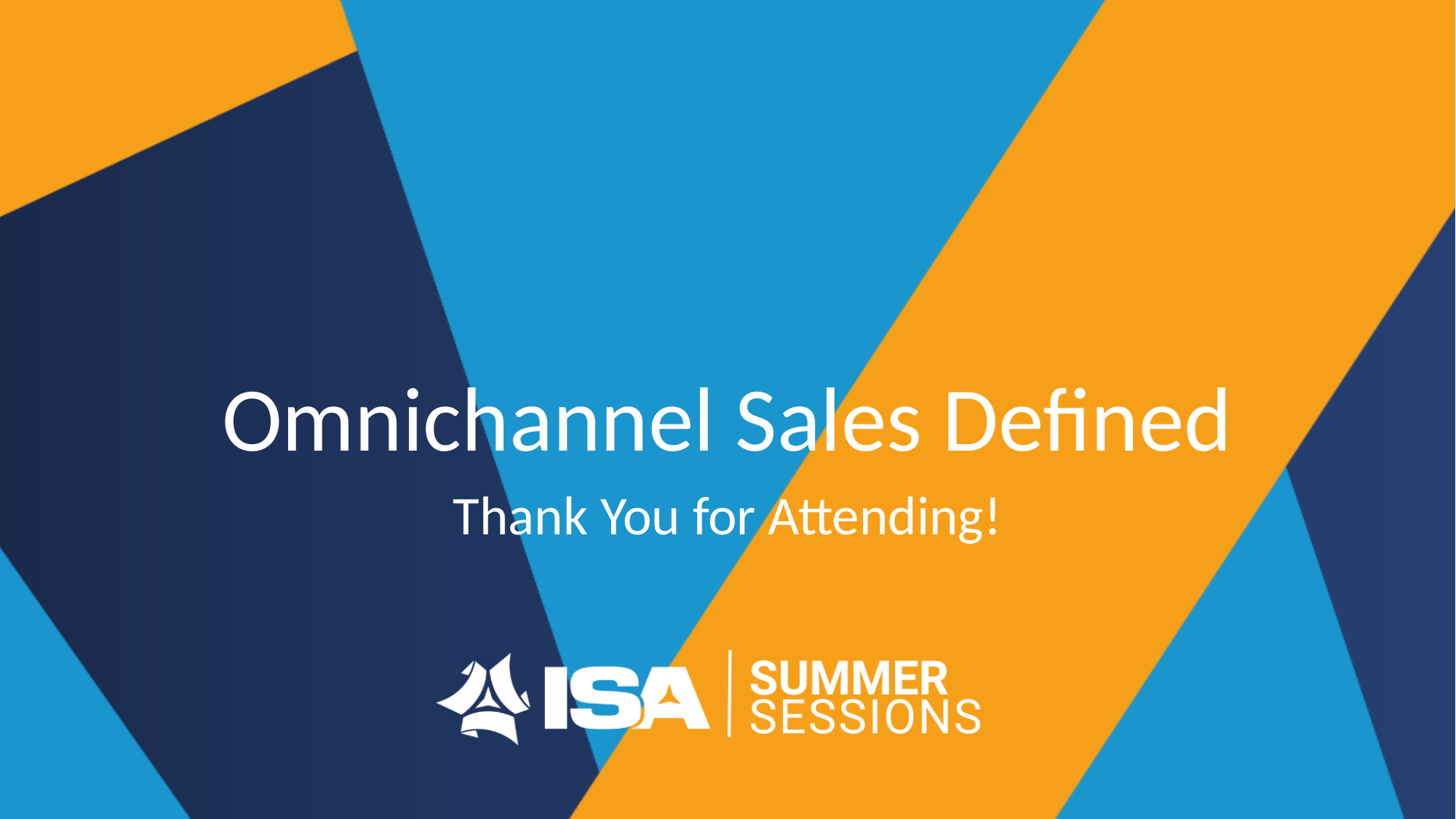

Omnichannel Sales Defined
# Thank You for Attending!